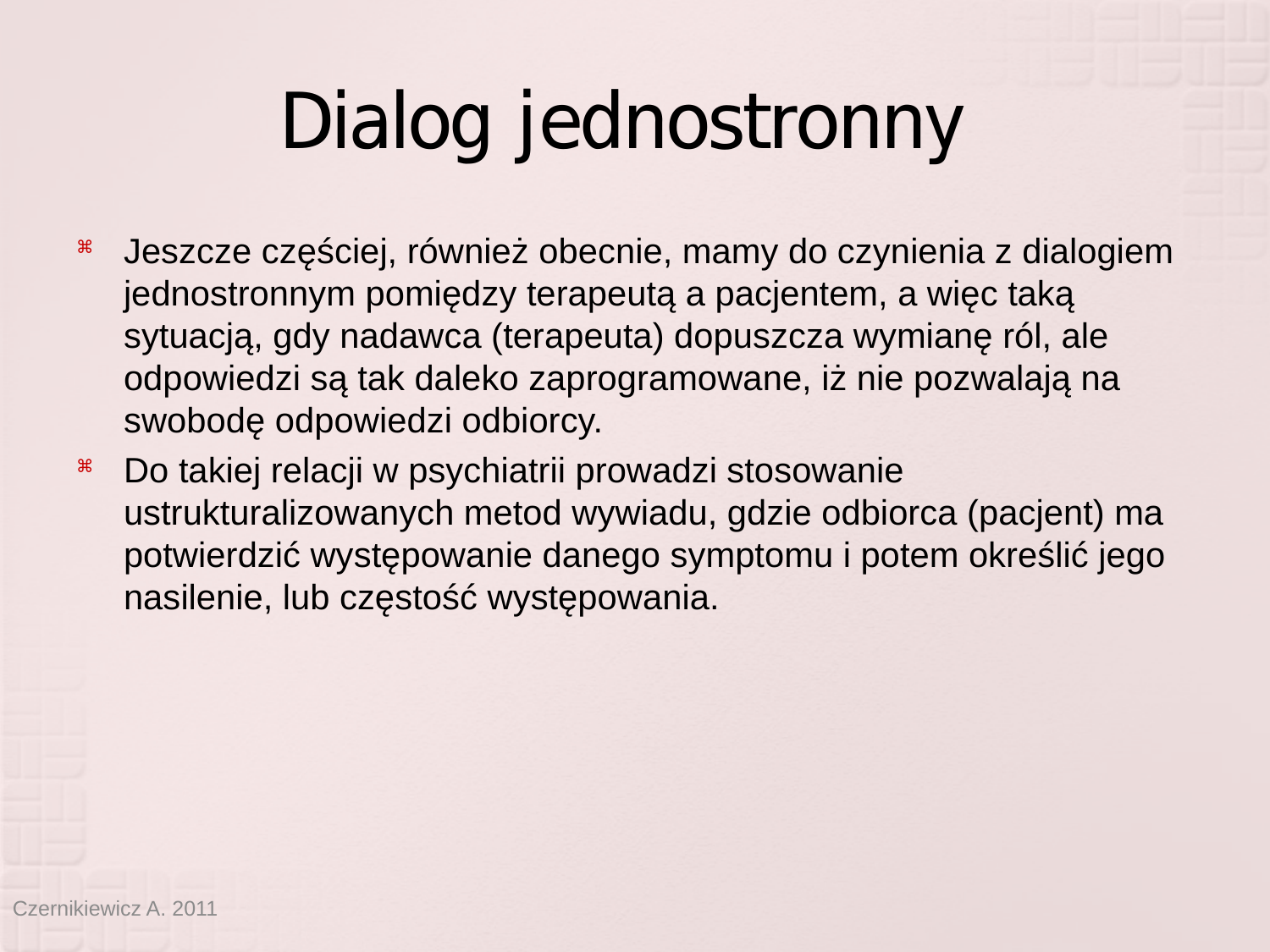

# Dialog jednostronny
Jeszcze częściej, również obecnie, mamy do czynienia z dialogiem jednostronnym pomiędzy terapeutą a pacjentem, a więc taką sytuacją, gdy nadawca (terapeuta) dopuszcza wymianę ról, ale odpowiedzi są tak daleko zaprogramowane, iż nie pozwalają na swobodę odpowiedzi odbiorcy.
Do takiej relacji w psychiatrii prowadzi stosowanie ustrukturalizowanych metod wywiadu, gdzie odbiorca (pacjent) ma potwierdzić występowanie danego symptomu i potem określić jego nasilenie, lub częstość występowania.

Czernikiewicz A. 2011